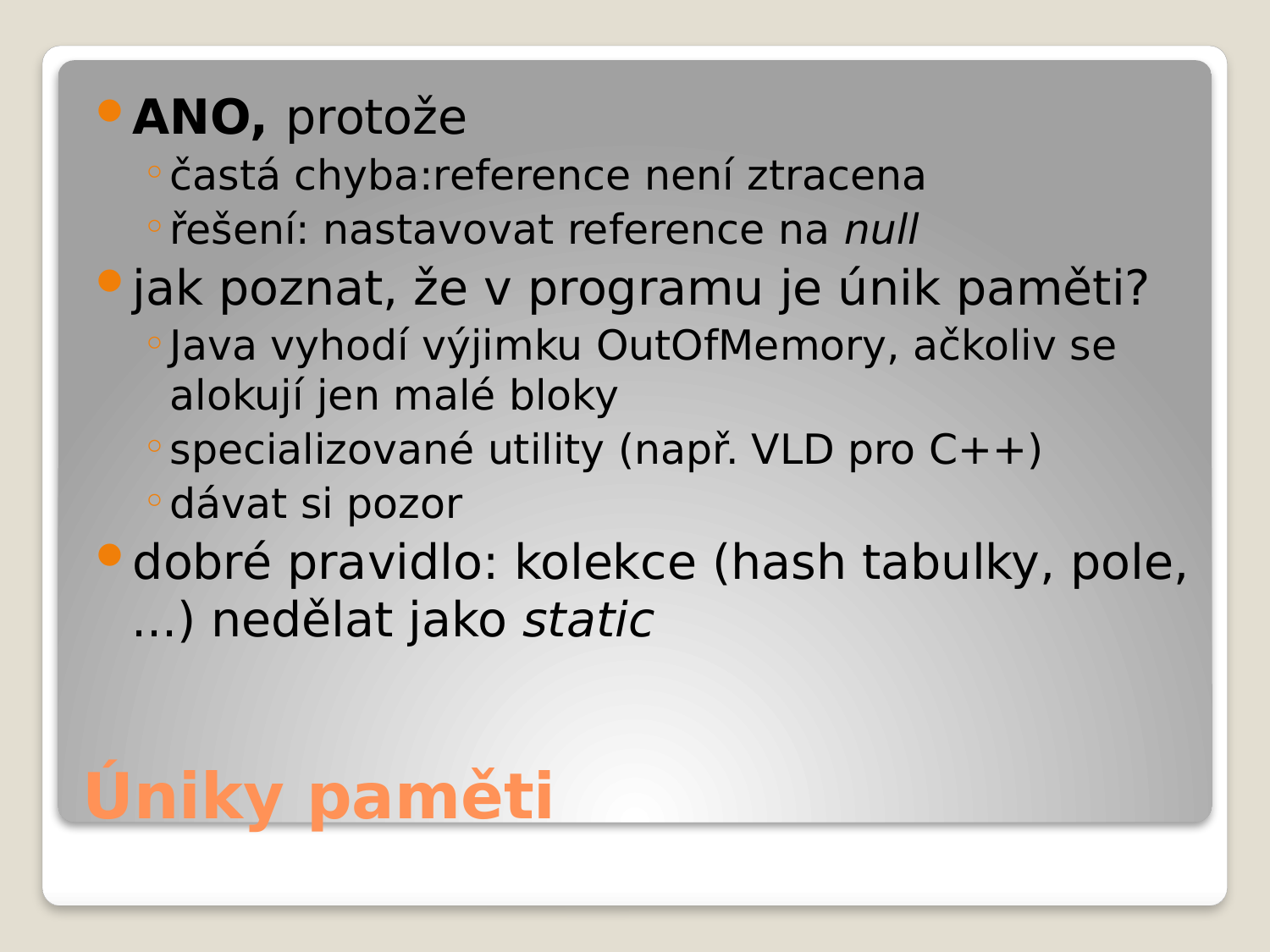

ANO, protože
častá chyba:reference není ztracena
řešení: nastavovat reference na null
jak poznat, že v programu je únik paměti?
Java vyhodí výjimku OutOfMemory, ačkoliv se alokují jen malé bloky
specializované utility (např. VLD pro C++)
dávat si pozor
dobré pravidlo: kolekce (hash tabulky, pole, ...) nedělat jako static
# Úniky paměti